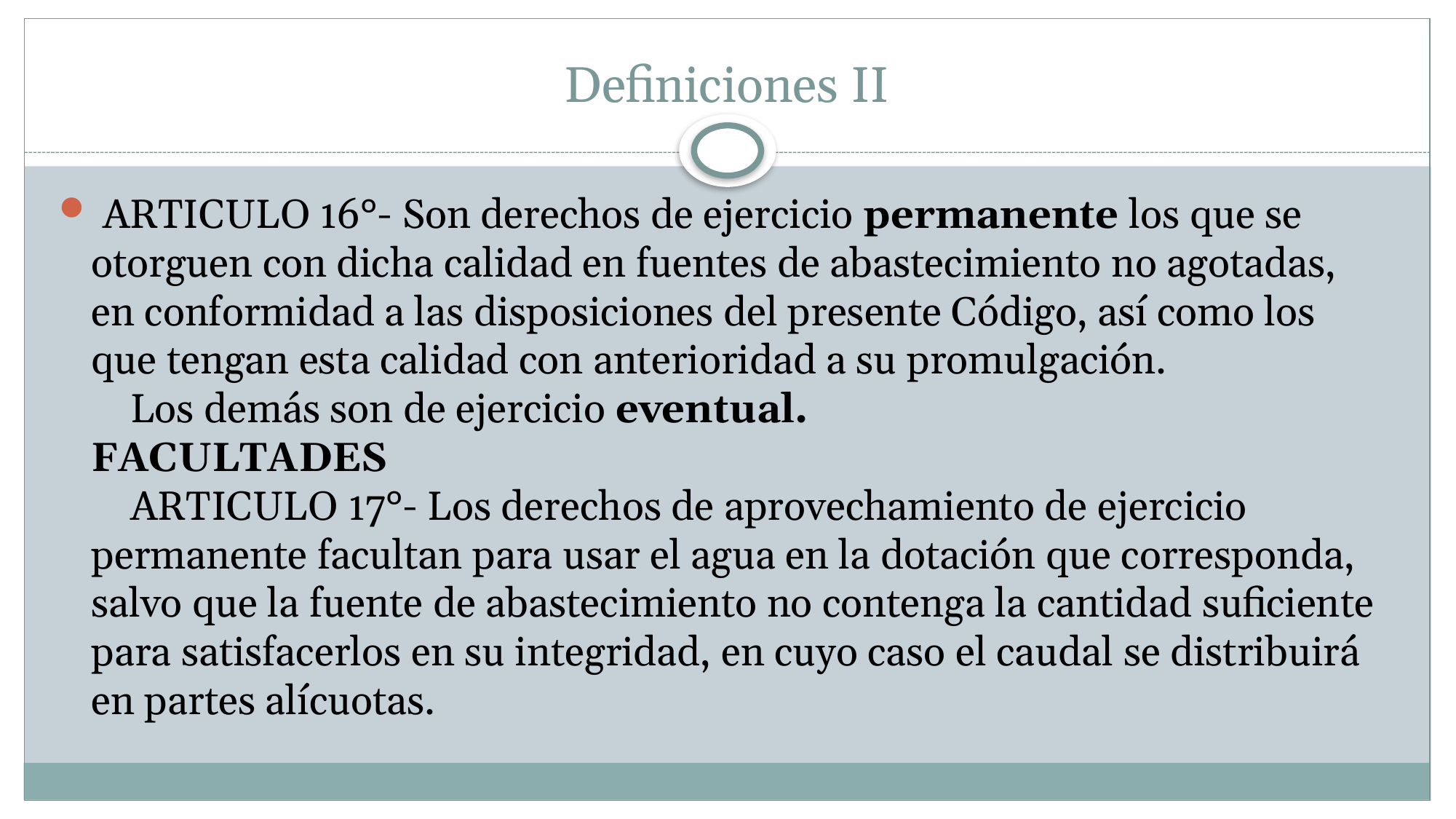

# Definiciones II
 ARTICULO 16°- Son derechos de ejercicio permanente los que se otorguen con dicha calidad en fuentes de abastecimiento no agotadas, en conformidad a las disposiciones del presente Código, así como los que tengan esta calidad con anterioridad a su promulgación.
    Los demás son de ejercicio eventual.
FACULTADES
    ARTICULO 17°- Los derechos de aprovechamiento de ejercicio permanente facultan para usar el agua en la dotación que corresponda, salvo que la fuente de abastecimiento no contenga la cantidad suficiente para satisfacerlos en su integridad, en cuyo caso el caudal se distribuirá en partes alícuotas.